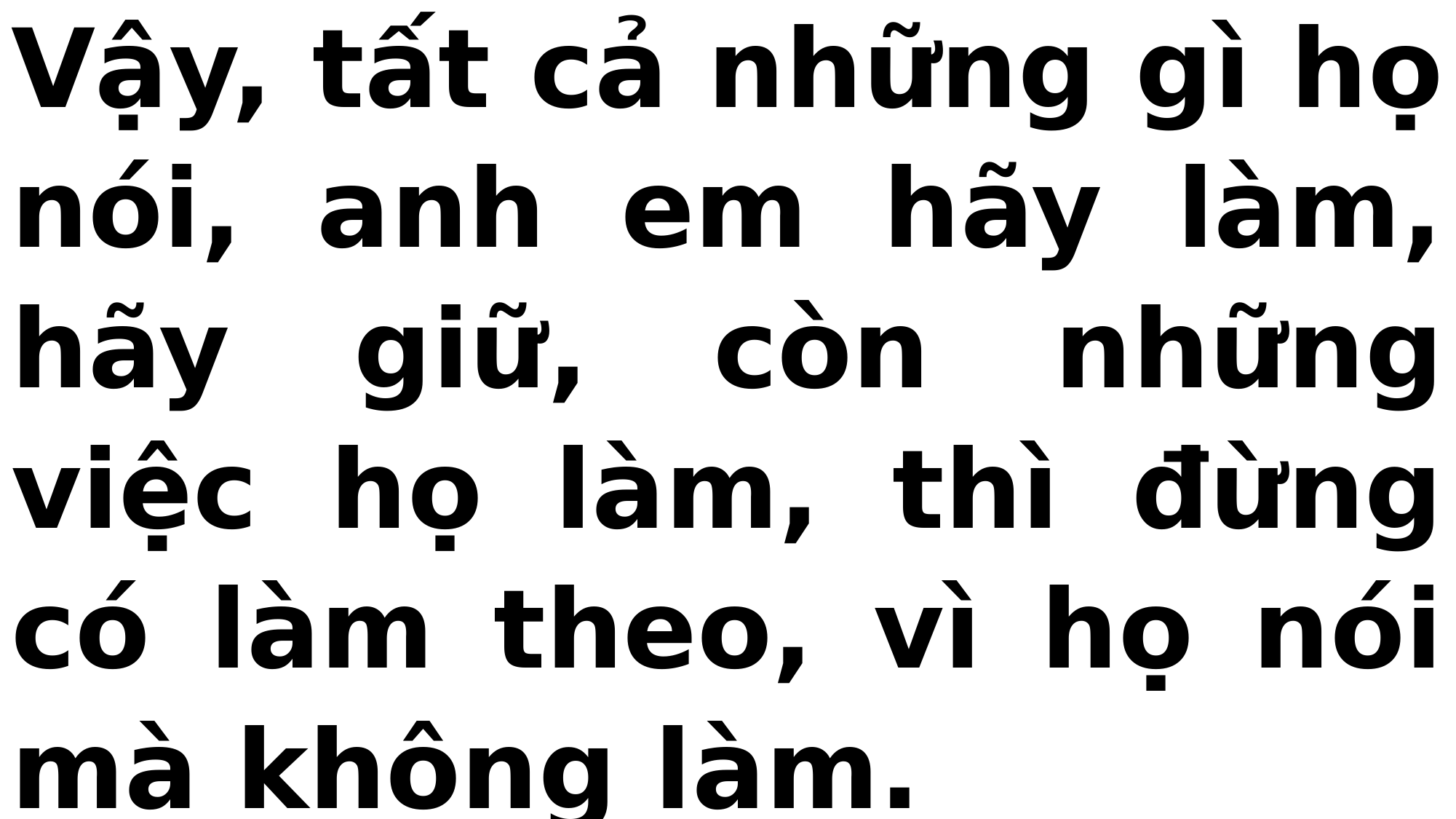

# Vậy, tất cả những gì họ nói, anh em hãy làm, hãy giữ, còn những việc họ làm, thì đừng có làm theo, vì họ nói mà không làm.